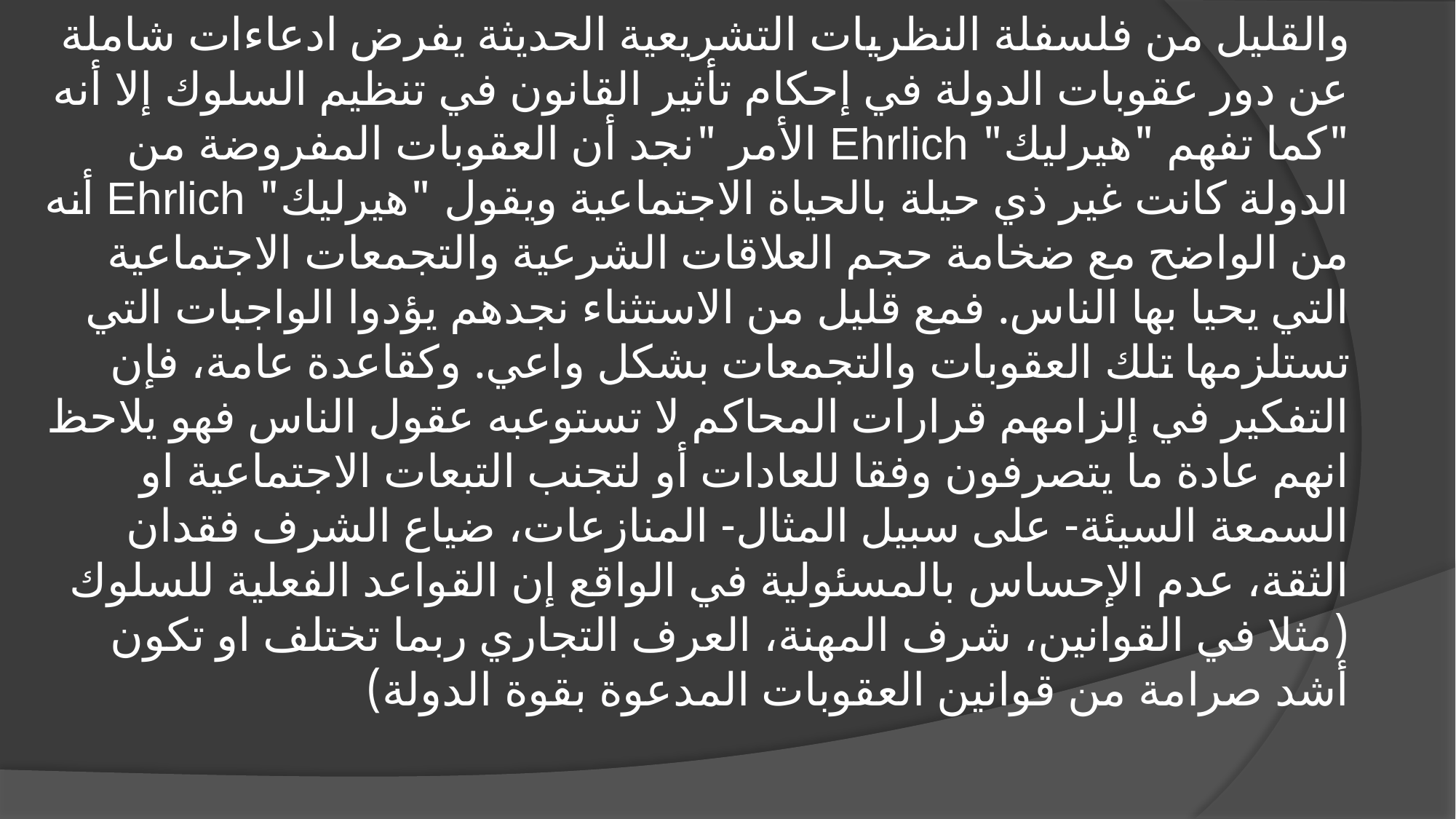

والقليل من فلسفلة النظريات التشريعية الحديثة يفرض ادعاءات شاملة عن دور عقوبات الدولة في إحكام تأثير القانون في تنظيم السلوك إلا أنه "كما تفهم "هيرليك" Ehrlich الأمر "نجد أن العقوبات المفروضة من الدولة كانت غير ذي حيلة بالحياة الاجتماعية ويقول "هيرليك" Ehrlich أنه من الواضح مع ضخامة حجم العلاقات الشرعية والتجمعات الاجتماعية التي يحيا بها الناس. فمع قليل من الاستثناء نجدهم يؤدوا الواجبات التي تستلزمها تلك العقوبات والتجمعات بشكل واعي. وكقاعدة عامة، فإن التفكير في إلزامهم قرارات المحاكم لا تستوعبه عقول الناس فهو يلاحظ انهم عادة ما يتصرفون وفقا للعادات أو لتجنب التبعات الاجتماعية او السمعة السيئة- على سبيل المثال- المنازعات، ضياع الشرف فقدان الثقة، عدم الإحساس بالمسئولية في الواقع إن القواعد الفعلية للسلوك (مثلا في القوانين، شرف المهنة، العرف التجاري ربما تختلف او تكون أشد صرامة من قوانين العقوبات المدعوة بقوة الدولة)